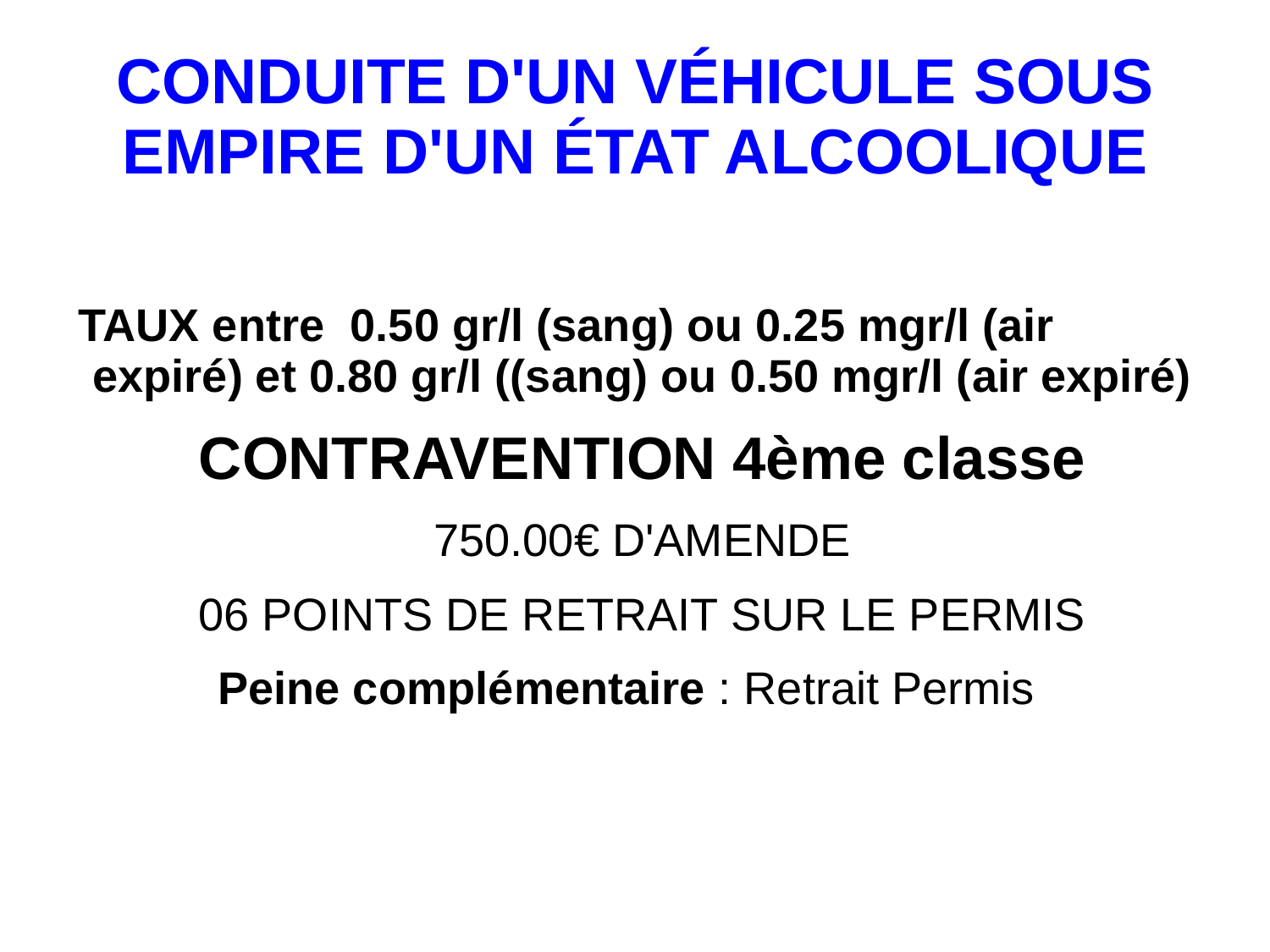

# CONDUITE D'UN VÉHICULE SOUS EMPIRE D'UN ÉTAT ALCOOLIQUE

TAUX entre  0.50 gr/l (sang) ou 0.25 mgr/l (air expiré) et 0.80 gr/l ((sang) ou 0.50 mgr/l (air expiré)
CONTRAVENTION 4ème classe
750.00€ D'AMENDE
06 POINTS DE RETRAIT SUR LE PERMIS
           Peine complémentaire : Retrait Permis